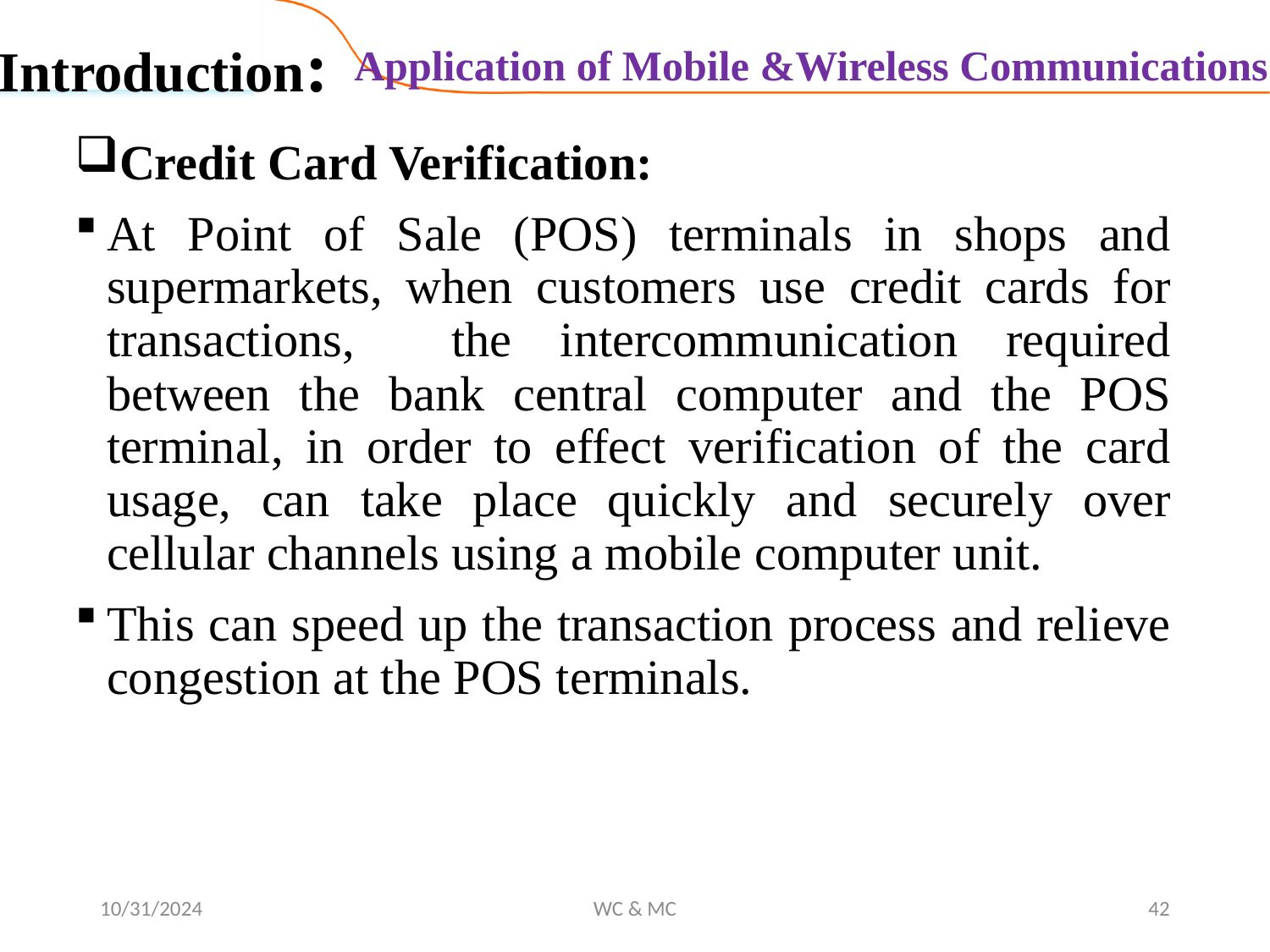

Introduction:
Application of Mobile &Wireless Communications
Credit Card Verification:
At Point of Sale (POS) terminals in shops and supermarkets, when customers use credit cards for transactions,  the intercommunication required between the bank central computer and the POS terminal, in order to effect verification of the card usage, can take place quickly and securely over cellular channels using a mobile computer unit.
This can speed up the transaction process and relieve congestion at the POS terminals.
10/31/2024
WC & MC
42